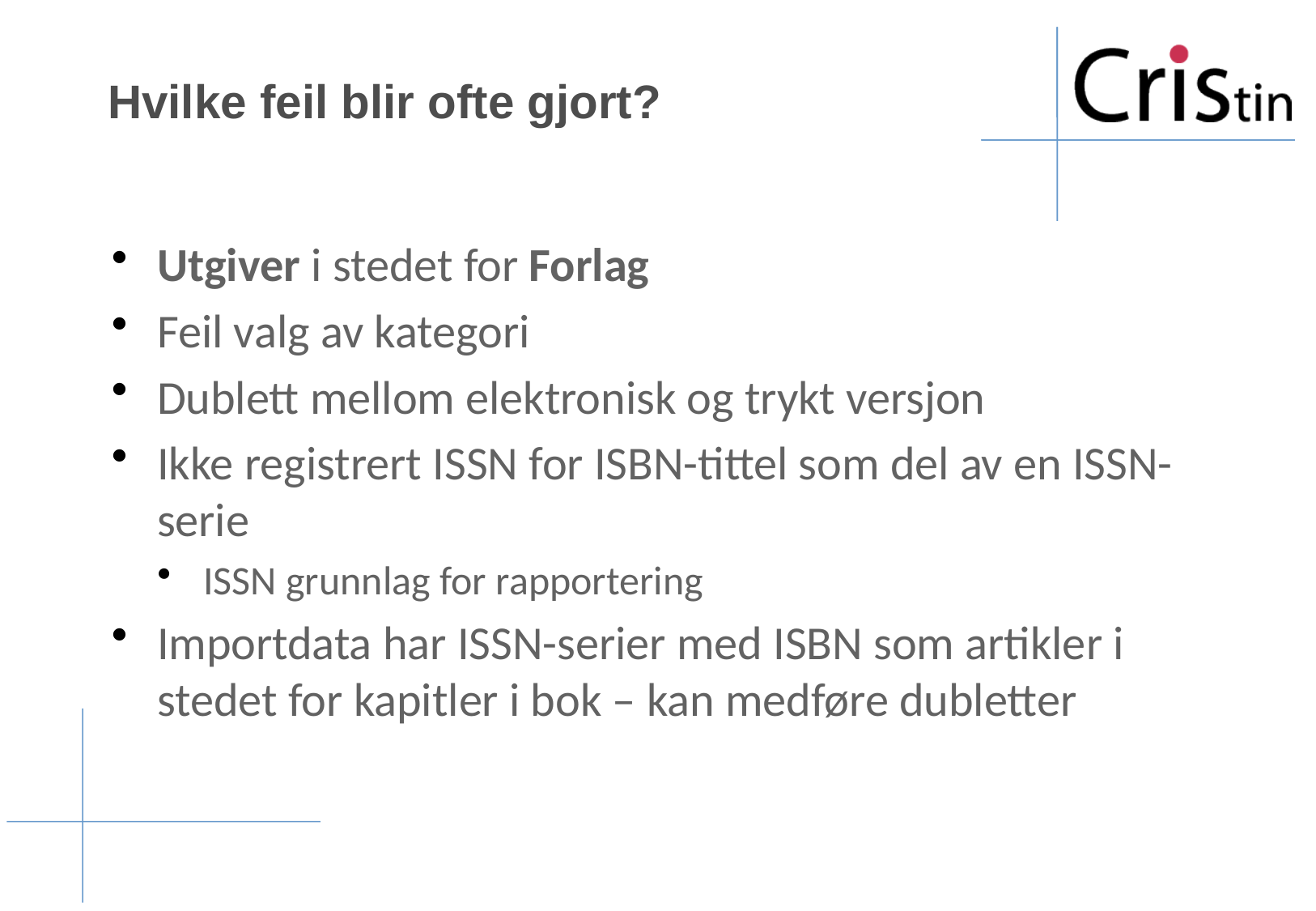

# Hvilke feil blir ofte gjort?
Utgiver i stedet for Forlag
Feil valg av kategori
Dublett mellom elektronisk og trykt versjon
Ikke registrert ISSN for ISBN-tittel som del av en ISSN-serie
ISSN grunnlag for rapportering
Importdata har ISSN-serier med ISBN som artikler i stedet for kapitler i bok – kan medføre dubletter